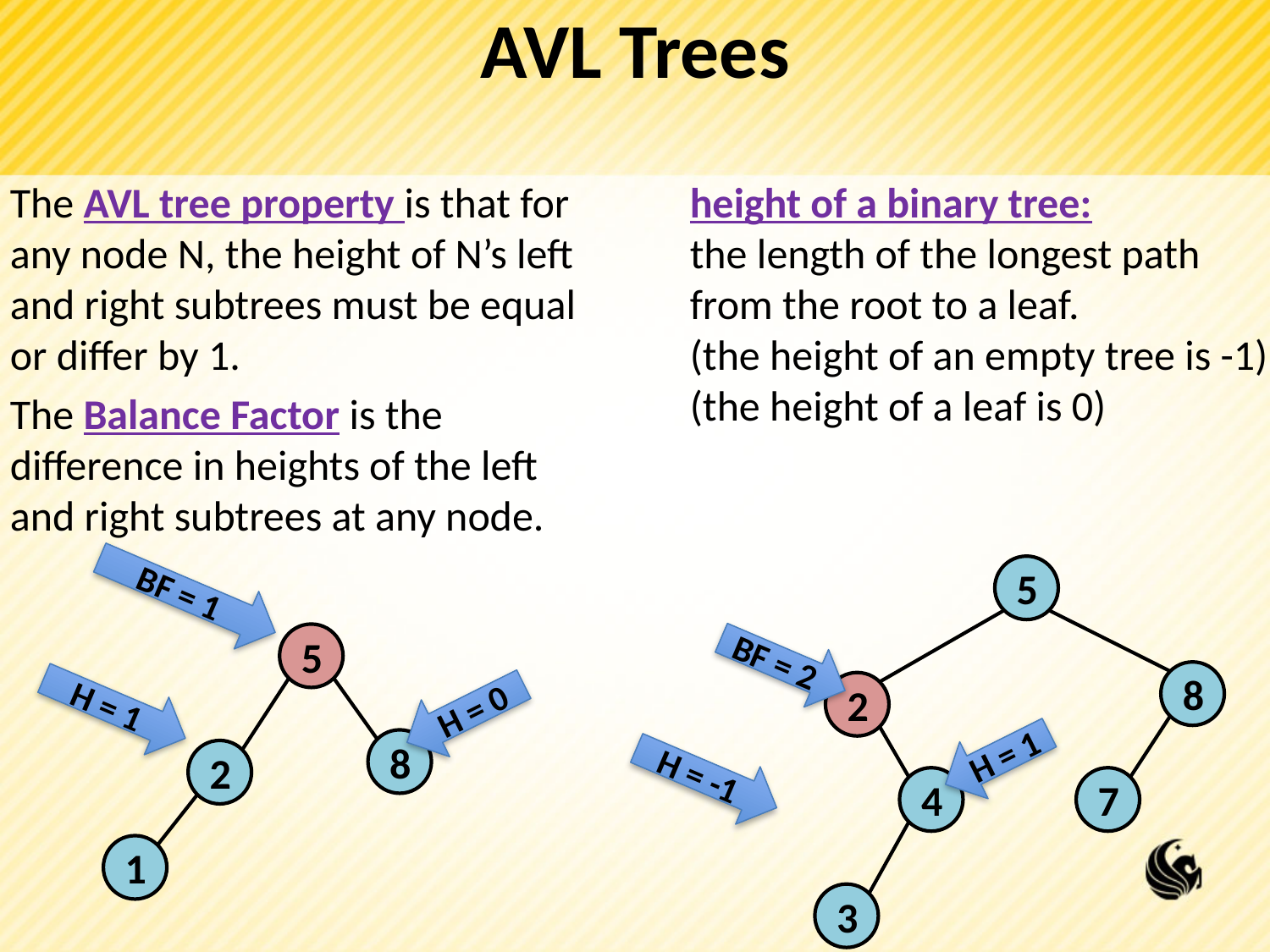

# AVL Trees
The AVL tree property is that for any node N, the height of N’s left and right subtrees must be equal or differ by 1.
The Balance Factor is the difference in heights of the left and right subtrees at any node.
height of a binary tree:
the length of the longest path from the root to a leaf.
(the height of an empty tree is -1)
(the height of a leaf is 0)
5
BF = 1
5
BF = 2
8
2
H = 1
H = 0
H = 1
8
2
H = -1
4
7
1
3